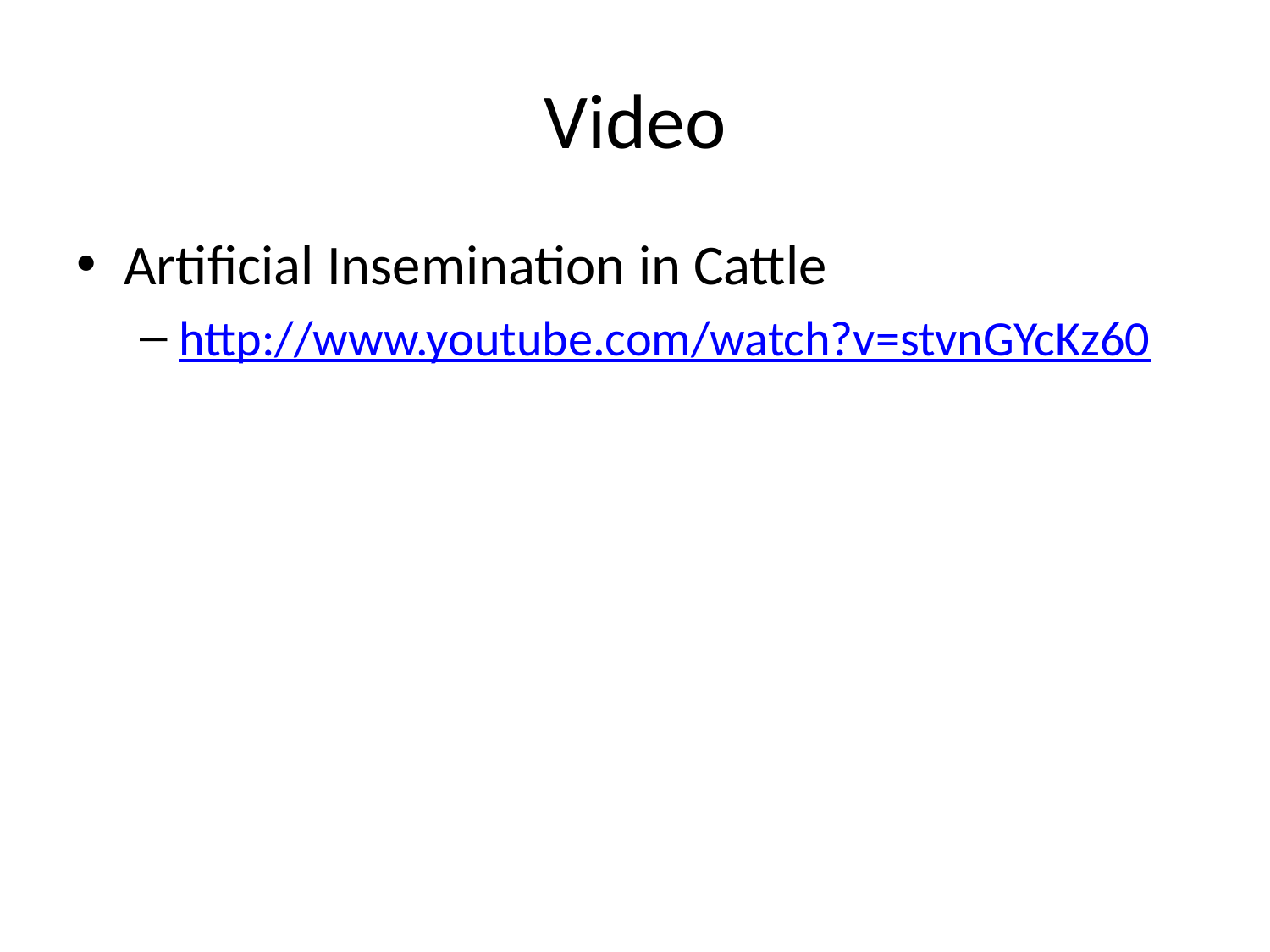

# Video
Artificial Insemination in Cattle
http://www.youtube.com/watch?v=stvnGYcKz60